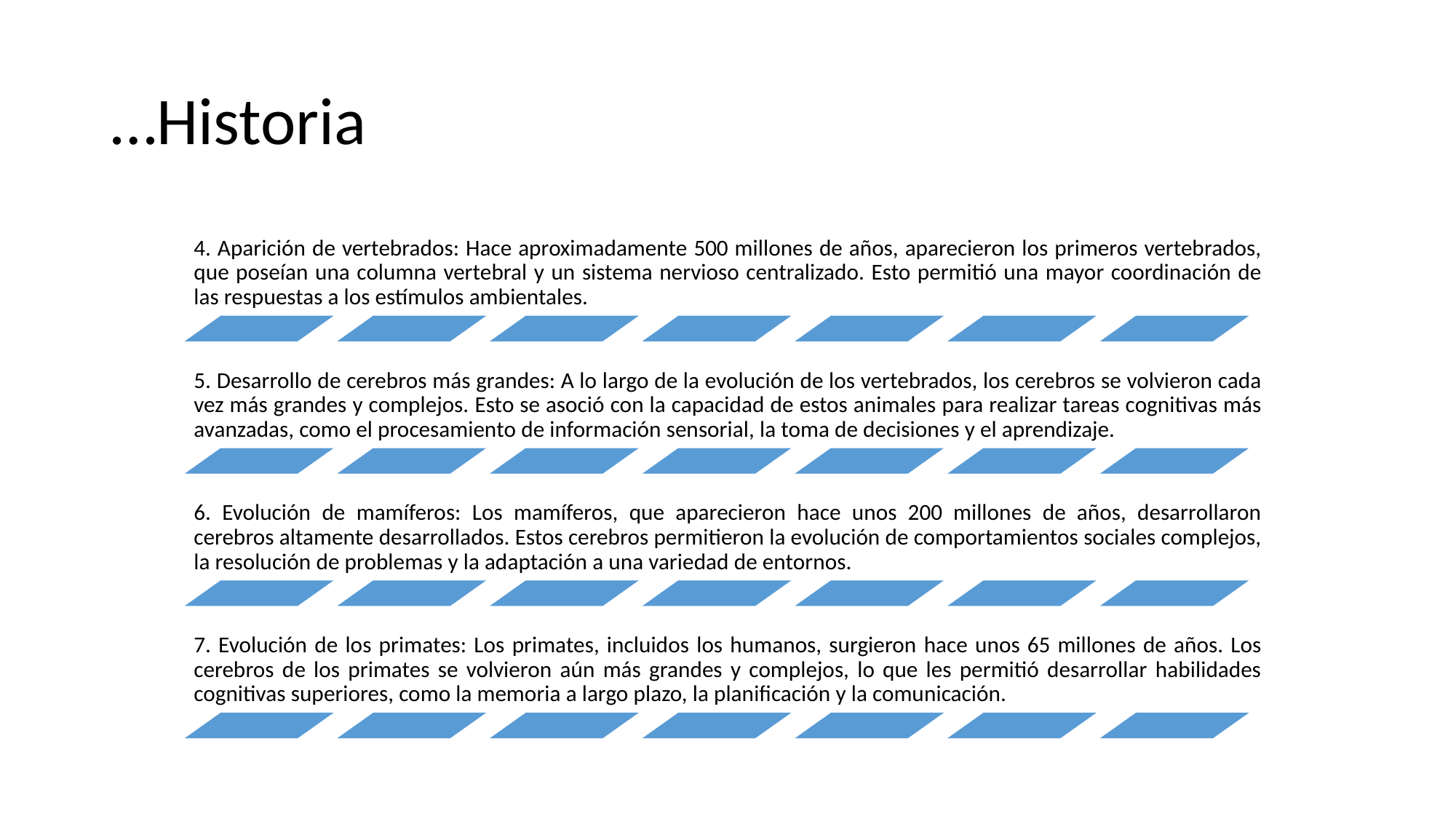

# …Historia

4. Aparición de vertebrados: Hace aproximadamente 500 millones de años, aparecieron los primeros vertebrados, que poseían una columna vertebral y un sistema nervioso centralizado. Esto permitió una mayor coordinación de las respuestas a los estímulos ambientales.

5. Desarrollo de cerebros más grandes: A lo largo de la evolución de los vertebrados, los cerebros se volvieron cada vez más grandes y complejos. Esto se asoció con la capacidad de estos animales para realizar tareas cognitivas más avanzadas, como el procesamiento de información sensorial, la toma de decisiones y el aprendizaje.

6. Evolución de mamíferos: Los mamíferos, que aparecieron hace unos 200 millones de años, desarrollaron cerebros altamente desarrollados. Estos cerebros permitieron la evolución de comportamientos sociales complejos, la resolución de problemas y la adaptación a una variedad de entornos.

7. Evolución de los primates: Los primates, incluidos los humanos, surgieron hace unos 65 millones de años. Los cerebros de los primates se volvieron aún más grandes y complejos, lo que les permitió desarrollar habilidades cognitivas superiores, como la memoria a largo plazo, la planificación y la comunicación.